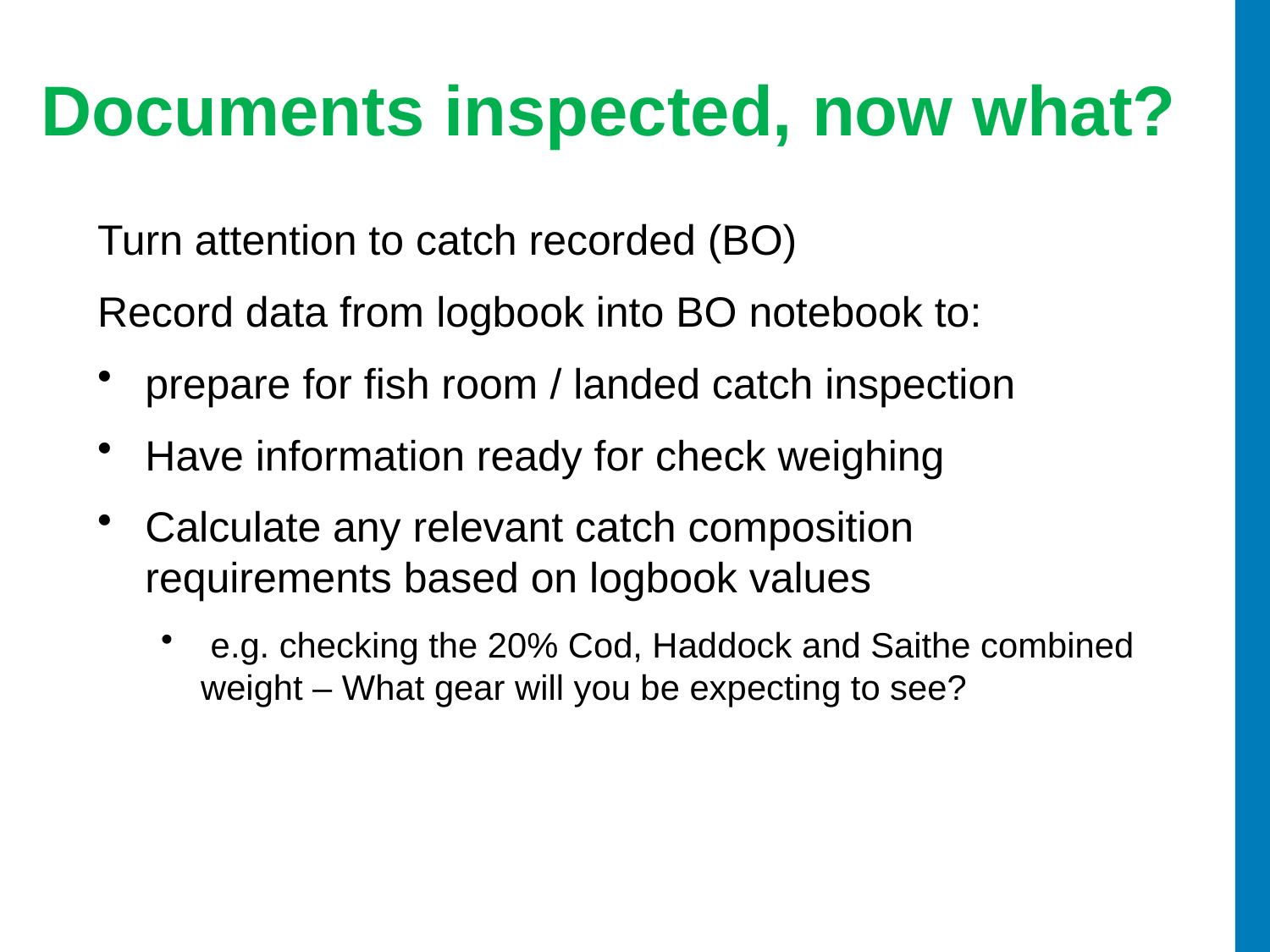

# Documents inspected, now what?
Turn attention to catch recorded (BO)
Record data from logbook into BO notebook to:
prepare for fish room / landed catch inspection
Have information ready for check weighing
Calculate any relevant catch composition requirements based on logbook values
 e.g. checking the 20% Cod, Haddock and Saithe combined weight – What gear will you be expecting to see?